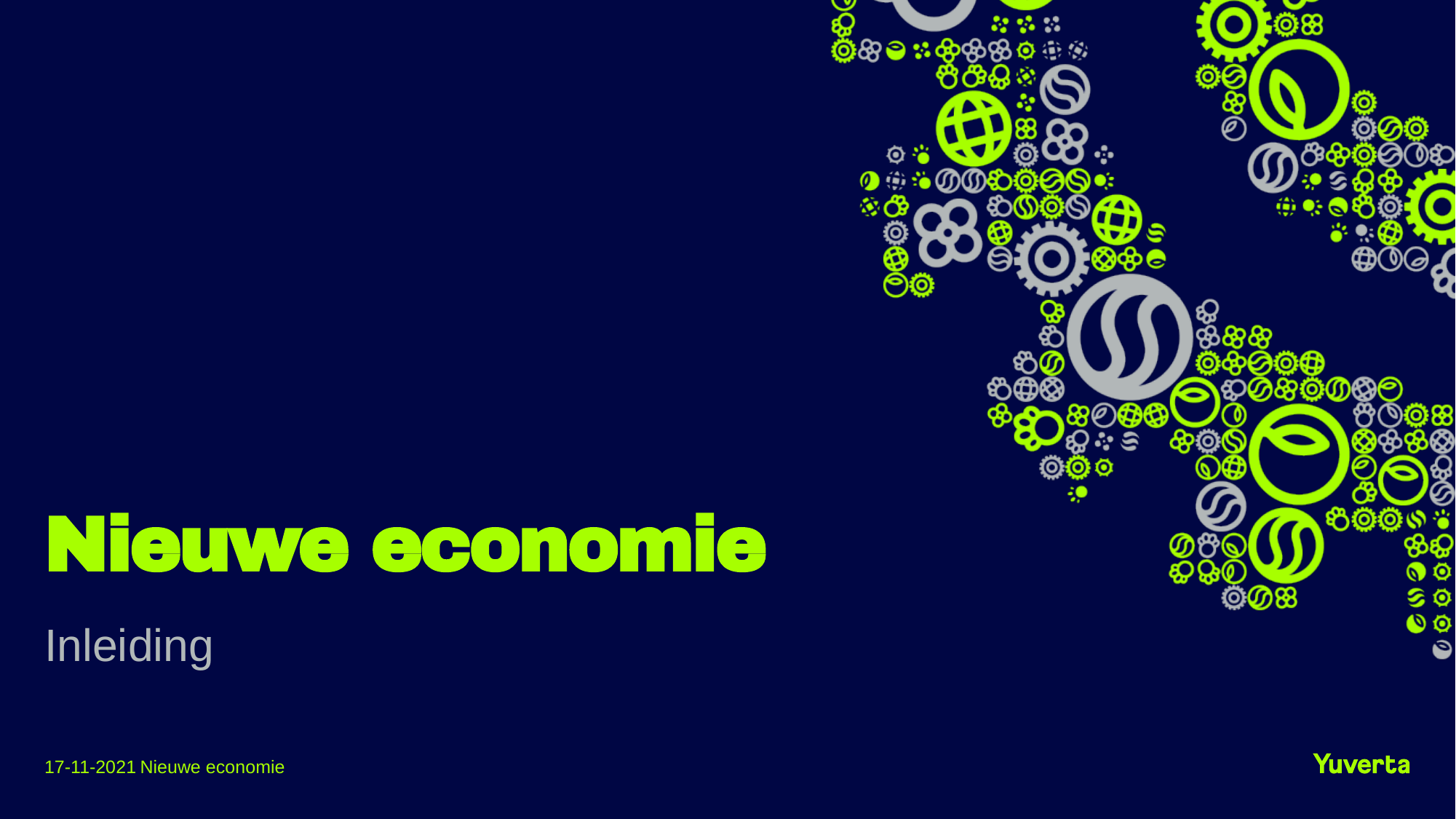

# Nieuwe economie
Inleiding

17-11-2021
Nieuwe economie
1